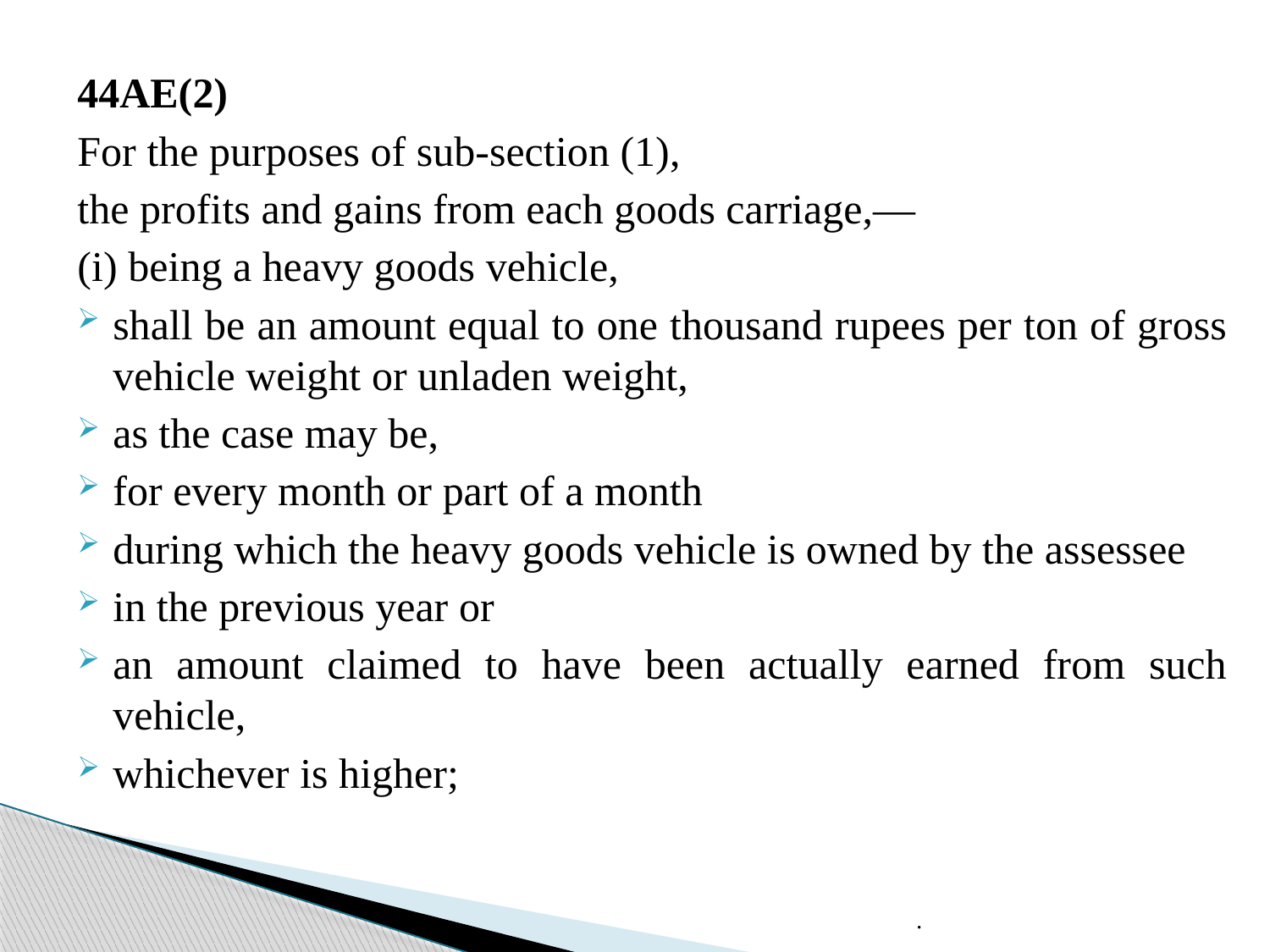

44AE(2)
For the purposes of sub-section (1),
the profits and gains from each goods carriage,—
(i) being a heavy goods vehicle,
shall be an amount equal to one thousand rupees per ton of gross vehicle weight or unladen weight,
as the case may be,
for every month or part of a month
during which the heavy goods vehicle is owned by the assessee
in the previous year or
an amount claimed to have been actually earned from such vehicle,
whichever is higher;

.